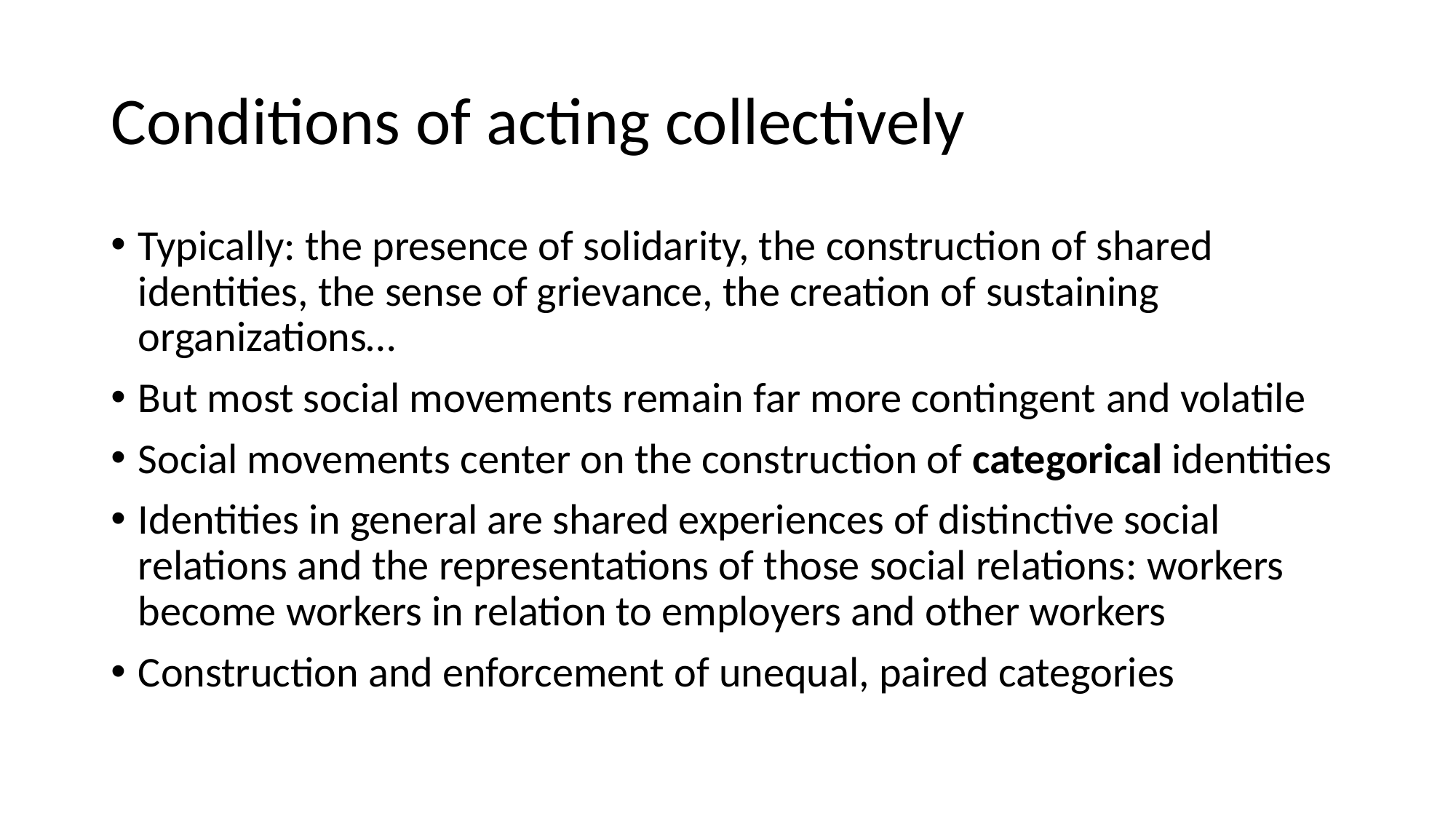

# Conditions of acting collectively
Typically: the presence of solidarity, the construction of shared identities, the sense of grievance, the creation of sustaining organizations…
But most social movements remain far more contingent and volatile
Social movements center on the construction of categorical identities
Identities in general are shared experiences of distinctive social relations and the representations of those social relations: workers become workers in relation to employers and other workers
Construction and enforcement of unequal, paired categories